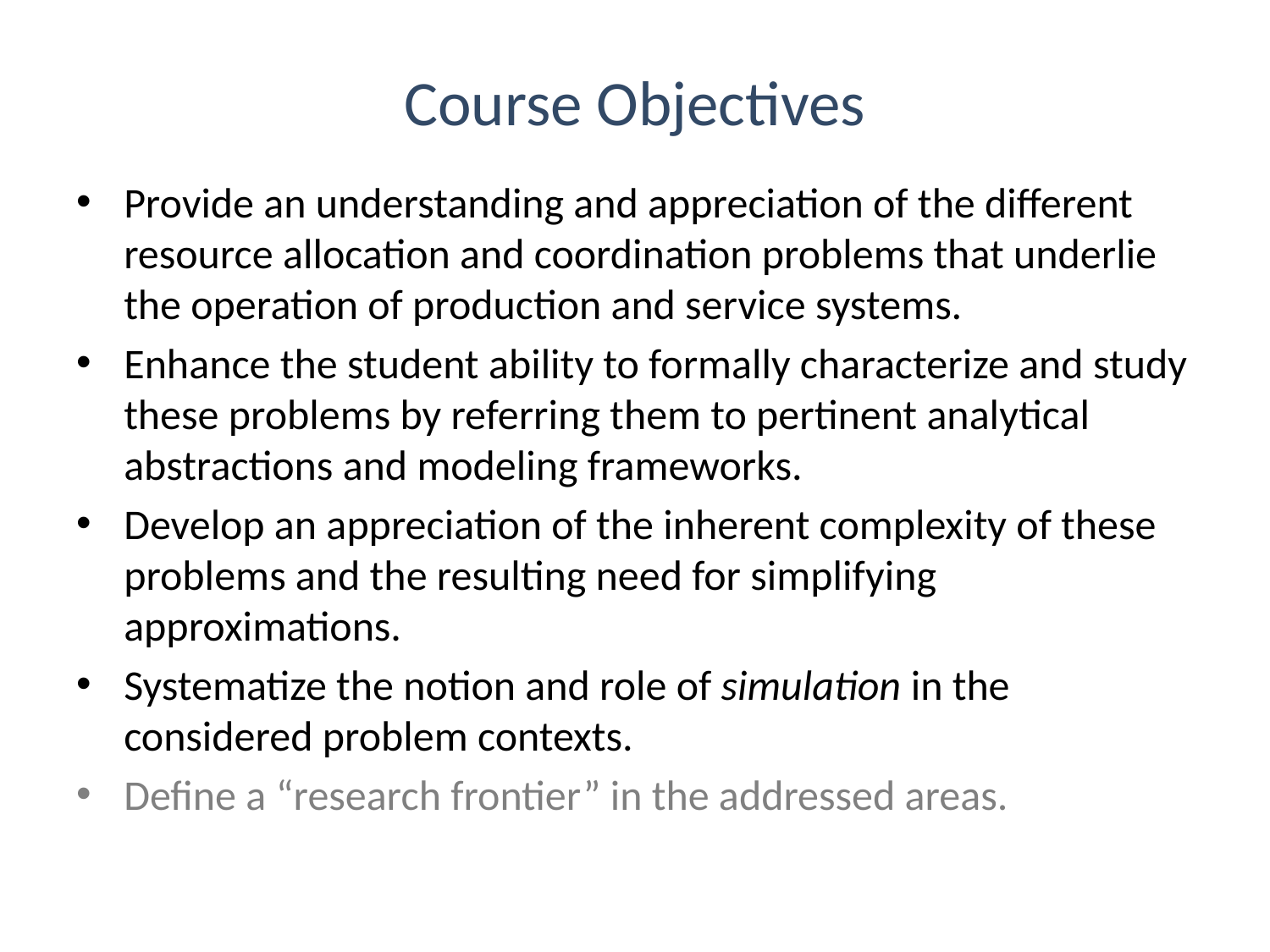

# Course Objectives
Provide an understanding and appreciation of the different resource allocation and coordination problems that underlie the operation of production and service systems.
Enhance the student ability to formally characterize and study these problems by referring them to pertinent analytical abstractions and modeling frameworks.
Develop an appreciation of the inherent complexity of these problems and the resulting need for simplifying approximations.
Systematize the notion and role of simulation in the considered problem contexts.
Define a “research frontier” in the addressed areas.